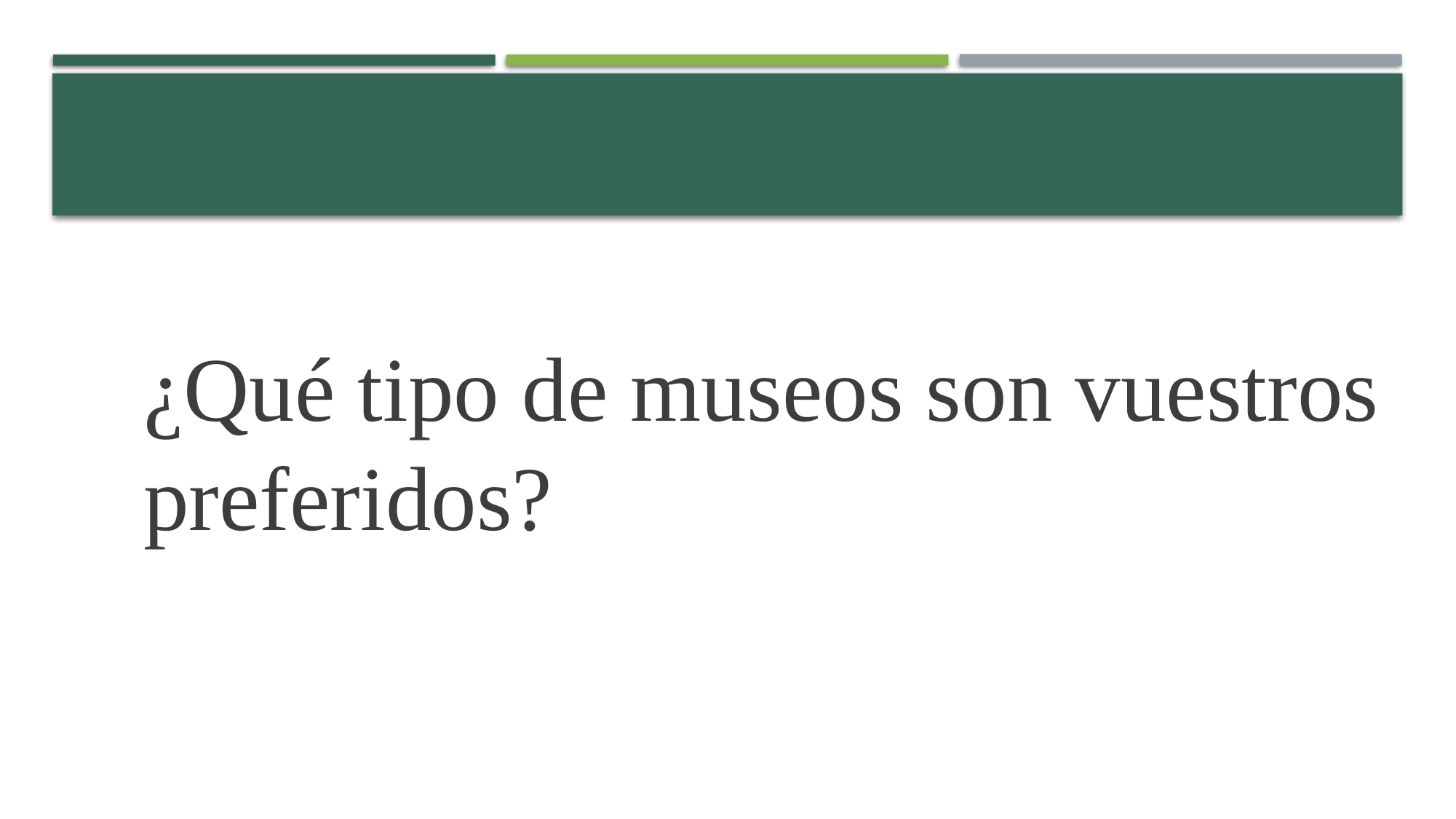

¿Qué tipo de museos son vuestros preferidos?